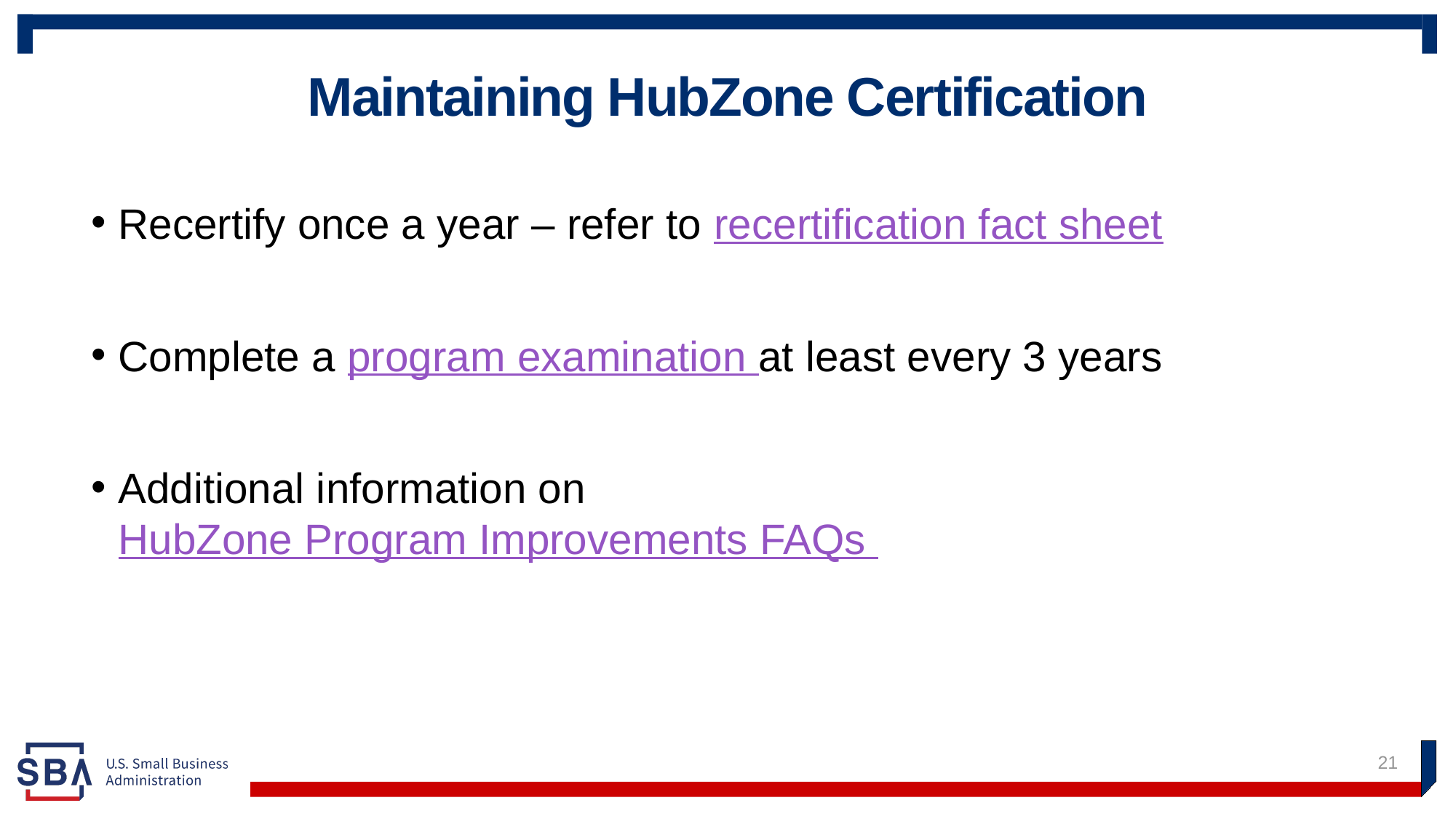

# Maintaining HubZone Certification
Recertify once a year – refer to recertification fact sheet

Complete a program examination at least every 3 years

Additional information on HubZone Program Improvements FAQs

21